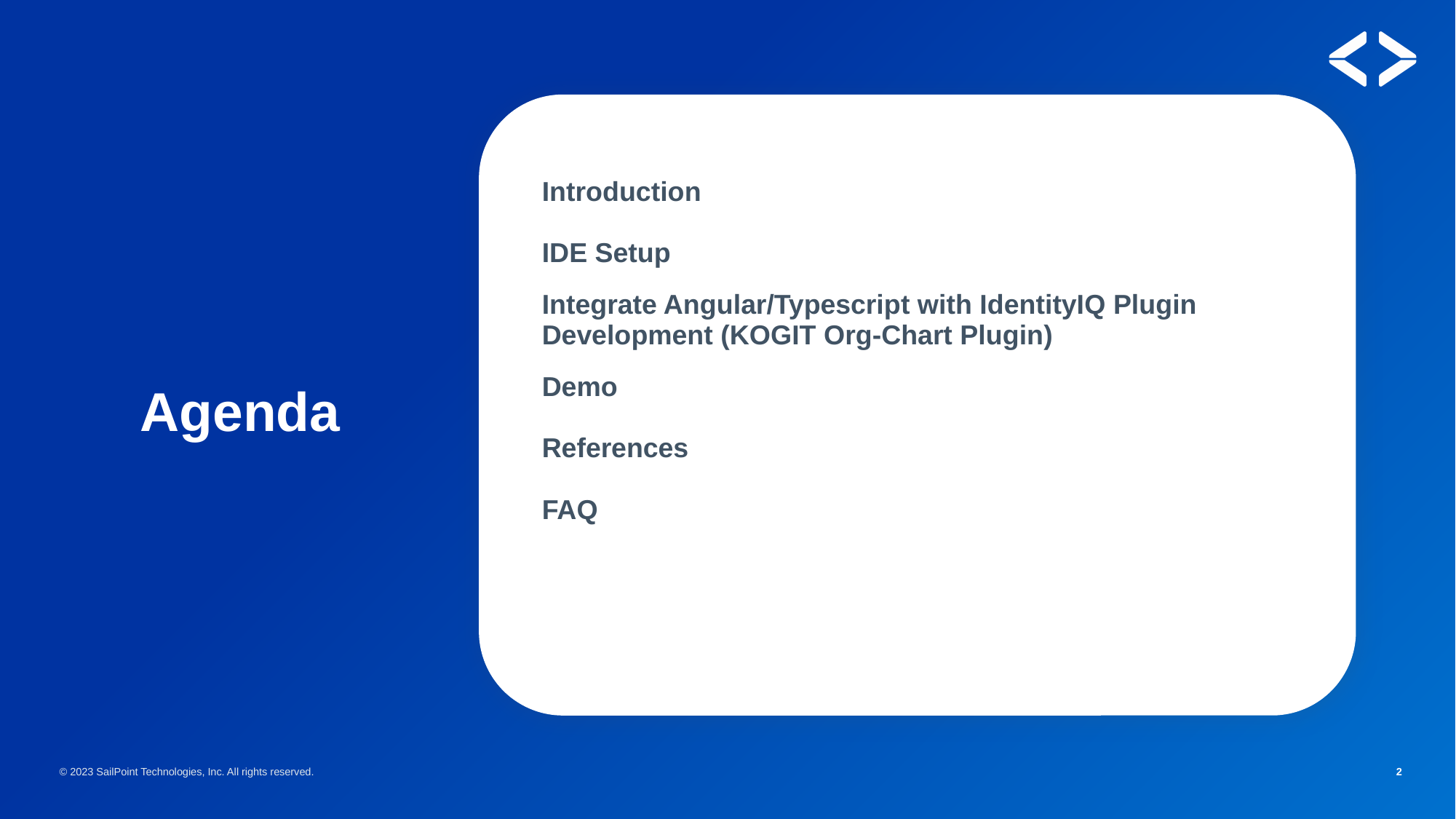

| Introduction |
| --- |
| IDE Setup |
| Integrate Angular/Typescript with IdentityIQ Plugin Development (KOGIT Org-Chart Plugin) |
| Demo |
| References |
| FAQ |
# Agenda
© 2023 SailPoint Technologies, Inc. All rights reserved.
2